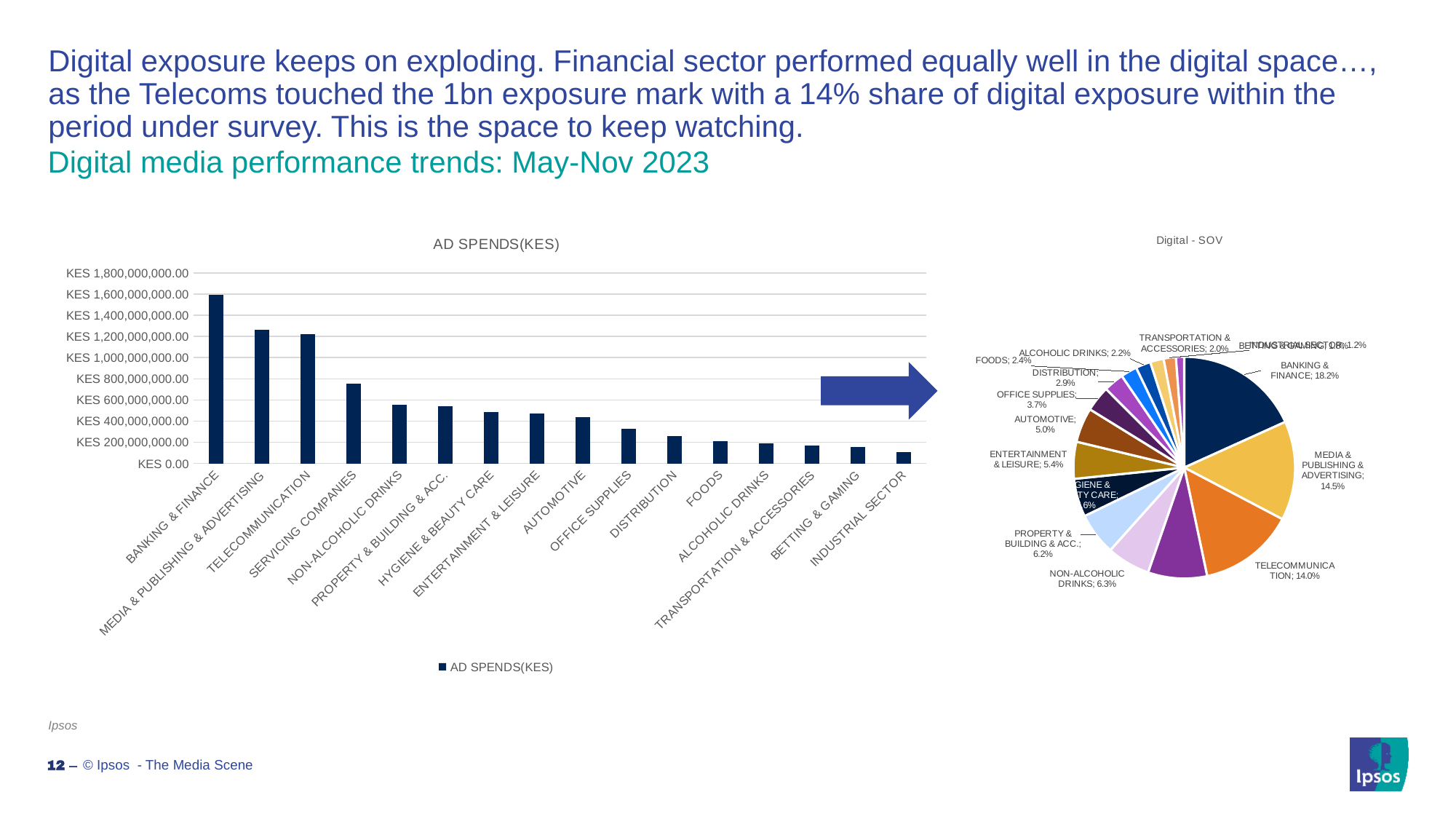

# Digital exposure keeps on exploding. Financial sector performed equally well in the digital space…, as the Telecoms touched the 1bn exposure mark with a 14% share of digital exposure within the period under survey. This is the space to keep watching.
Digital media performance trends: May-Nov 2023

### Chart:

| Category | AD SPENDS(KES) |
|---|---|
| BANKING & FINANCE | 1593976030.7 |
| MEDIA & PUBLISHING & ADVERTISING | 1263211494.91 |
| TELECOMMUNICATION | 1222069980.94 |
| SERVICING COMPANIES | 753331737.21 |
| NON-ALCOHOLIC DRINKS | 552759892.28 |
| PROPERTY & BUILDING & ACC. | 539912410.38 |
| HYGIENE & BEAUTY CARE | 486644823.09 |
| ENTERTAINMENT & LEISURE | 471267096.12 |
| AUTOMOTIVE | 440410299.99 |
| OFFICE SUPPLIES | 326303793.61 |
| DISTRIBUTION | 257301782.04 |
| FOODS | 208045014.16 |
| ALCOHOLIC DRINKS | 190636869.23 |
| TRANSPORTATION & ACCESSORIES | 171701049.98 |
| BETTING & GAMING | 156517792.28 |
| INDUSTRIAL SECTOR | 104975806.41 |

### Chart:

| Category | Digital - SOV |
|---|---|
| BANKING & FINANCE | 0.18239661467303023 |
| MEDIA & PUBLISHING & ADVERTISING | 0.1445476568342489 |
| TELECOMMUNICATION | 0.13983988662558663 |
| SERVICING COMPANIES | 0.08620277591785047 |
| NON-ALCOHOLIC DRINKS | 0.06325159923178063 |
| PROPERTY & BUILDING & ACC. | 0.06178147850192 |
| HYGIENE & BEAUTY CARE | 0.05568613741374228 |
| ENTERTAINMENT & LEISURE | 0.05392648401452373 |
| AUTOMOTIVE | 0.05039558076041631 |
| OFFICE SUPPLIES | 0.037338520883086423 |
| DISTRIBUTION | 0.029442709984054145 |
| FOODS | 0.023806321771176326 |
| ALCOHOLIC DRINKS | 0.021814330272047523 |
| TRANSPORTATION & ACCESSORIES | 0.01964752897721021 |
| BETTING & GAMING | 0.017910128444924893 |
| INDUSTRIAL SECTOR | 0.012012245694401574 |
Ipsos